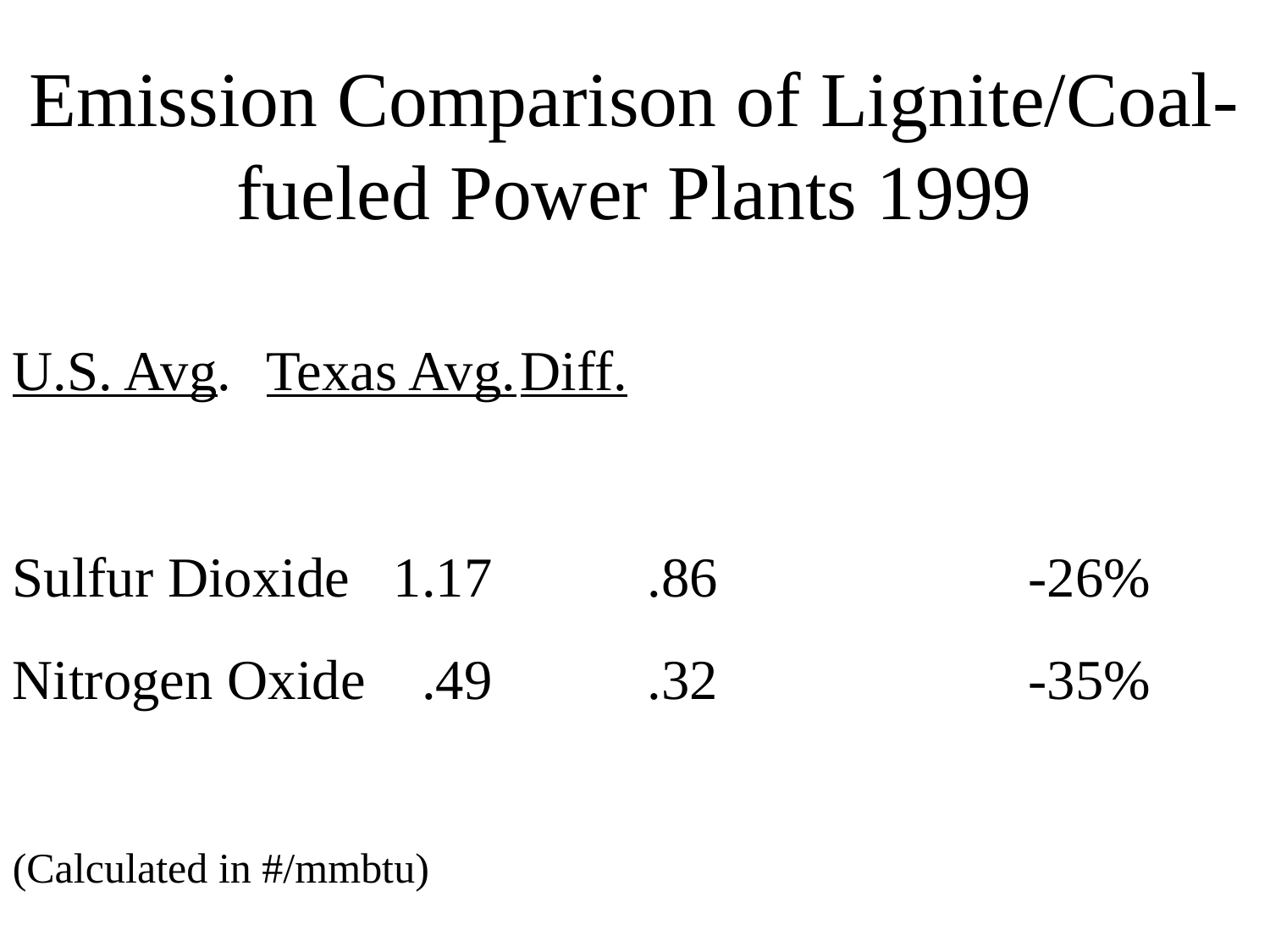

Emission Comparison of Lignite/Coal-fueled Power Plants 1999
U.S. Avg.	Texas Avg.	Diff.

Sulfur Dioxide	1.17		.86			-26%
Nitrogen Oxide	  .49		.32			-35%

(Calculated in #/mmbtu)